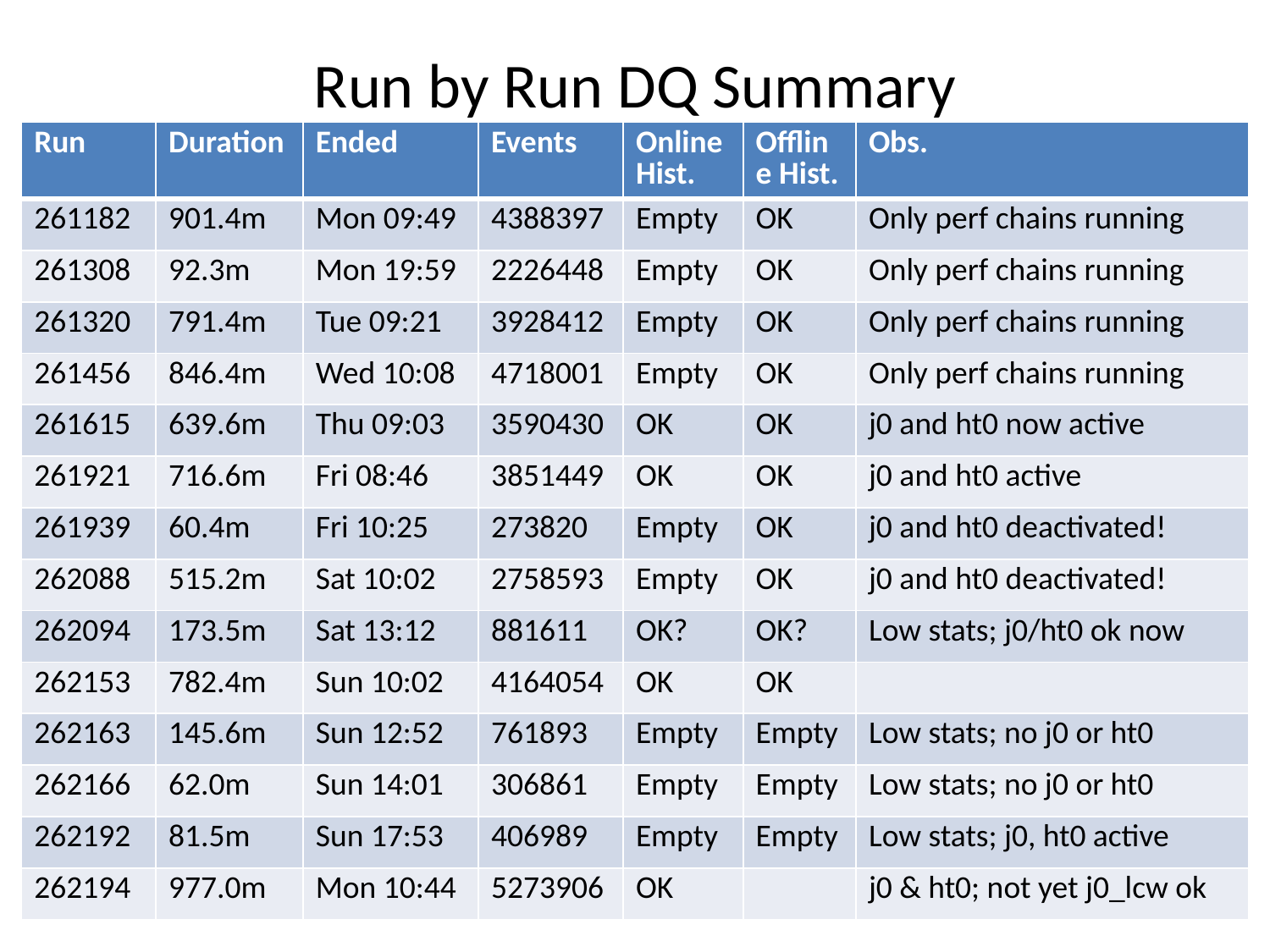

# Run by Run DQ Summary
| Run | Duration | Ended | Events | Online Hist. | Offline Hist. | Obs. |
| --- | --- | --- | --- | --- | --- | --- |
| 261182 | 901.4m | Mon 09:49 | 4388397 | Empty | OK | Only perf chains running |
| 261308 | 92.3m | Mon 19:59 | 2226448 | Empty | OK | Only perf chains running |
| 261320 | 791.4m | Tue 09:21 | 3928412 | Empty | OK | Only perf chains running |
| 261456 | 846.4m | Wed 10:08 | 4718001 | Empty | OK | Only perf chains running |
| 261615 | 639.6m | Thu 09:03 | 3590430 | OK | OK | j0 and ht0 now active |
| 261921 | 716.6m | Fri 08:46 | 3851449 | OK | OK | j0 and ht0 active |
| 261939 | 60.4m | Fri 10:25 | 273820 | Empty | OK | j0 and ht0 deactivated! |
| 262088 | 515.2m | Sat 10:02 | 2758593 | Empty | OK | j0 and ht0 deactivated! |
| 262094 | 173.5m | Sat 13:12 | 881611 | OK? | OK? | Low stats; j0/ht0 ok now |
| 262153 | 782.4m | Sun 10:02 | 4164054 | OK | OK |  |
| 262163 | 145.6m | Sun 12:52 | 761893 | Empty | Empty | Low stats; no j0 or ht0 |
| 262166 | 62.0m | Sun 14:01 | 306861 | Empty | Empty | Low stats; no j0 or ht0 |
| 262192 | 81.5m | Sun 17:53 | 406989 | Empty | Empty | Low stats; j0, ht0 active |
| 262194 | 977.0m | Mon 10:44 | 5273906 | OK |  | j0 & ht0; not yet j0\_lcw ok |